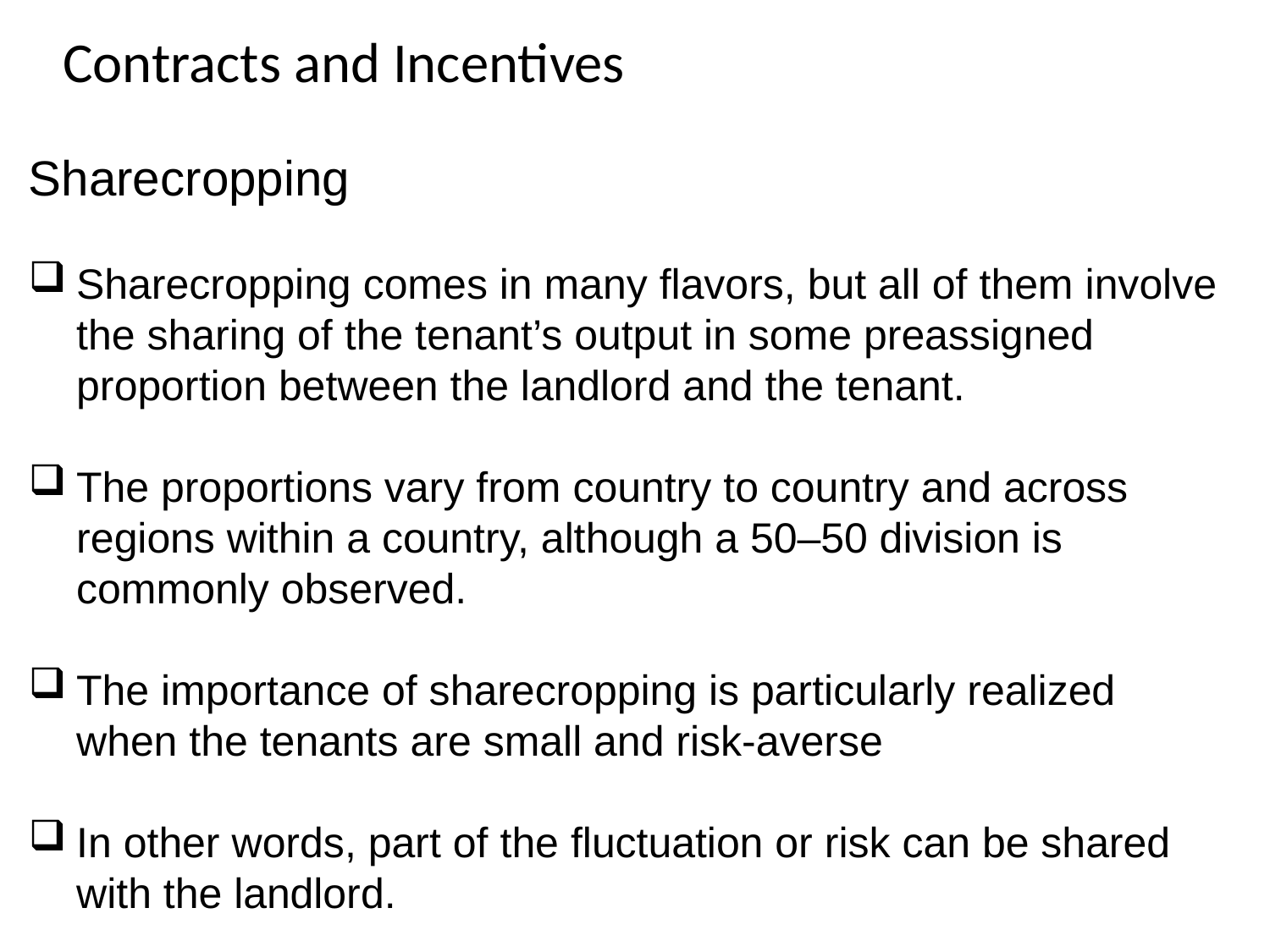

Contracts and Incentives

Sharecropping

Sharecropping comes in many flavors, but all of them involve the sharing of the tenant’s output in some preassigned proportion between the landlord and the tenant.

The proportions vary from country to country and across regions within a country, although a 50–50 division is commonly observed.

The importance of sharecropping is particularly realized when the tenants are small and risk-averse

In other words, part of the fluctuation or risk can be shared with the landlord.